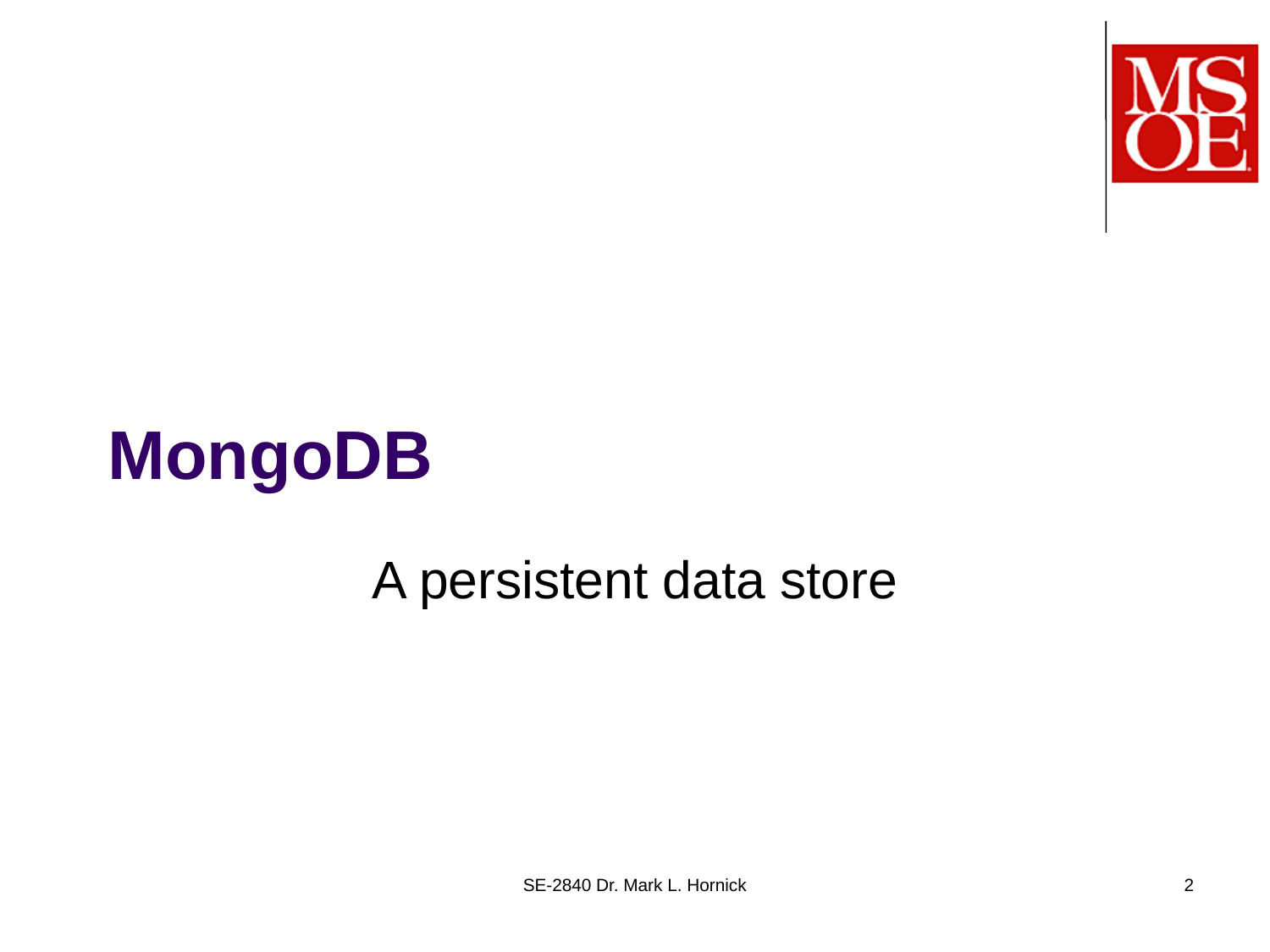

# MongoDB
A persistent data store
SE-2840 Dr. Mark L. Hornick
2